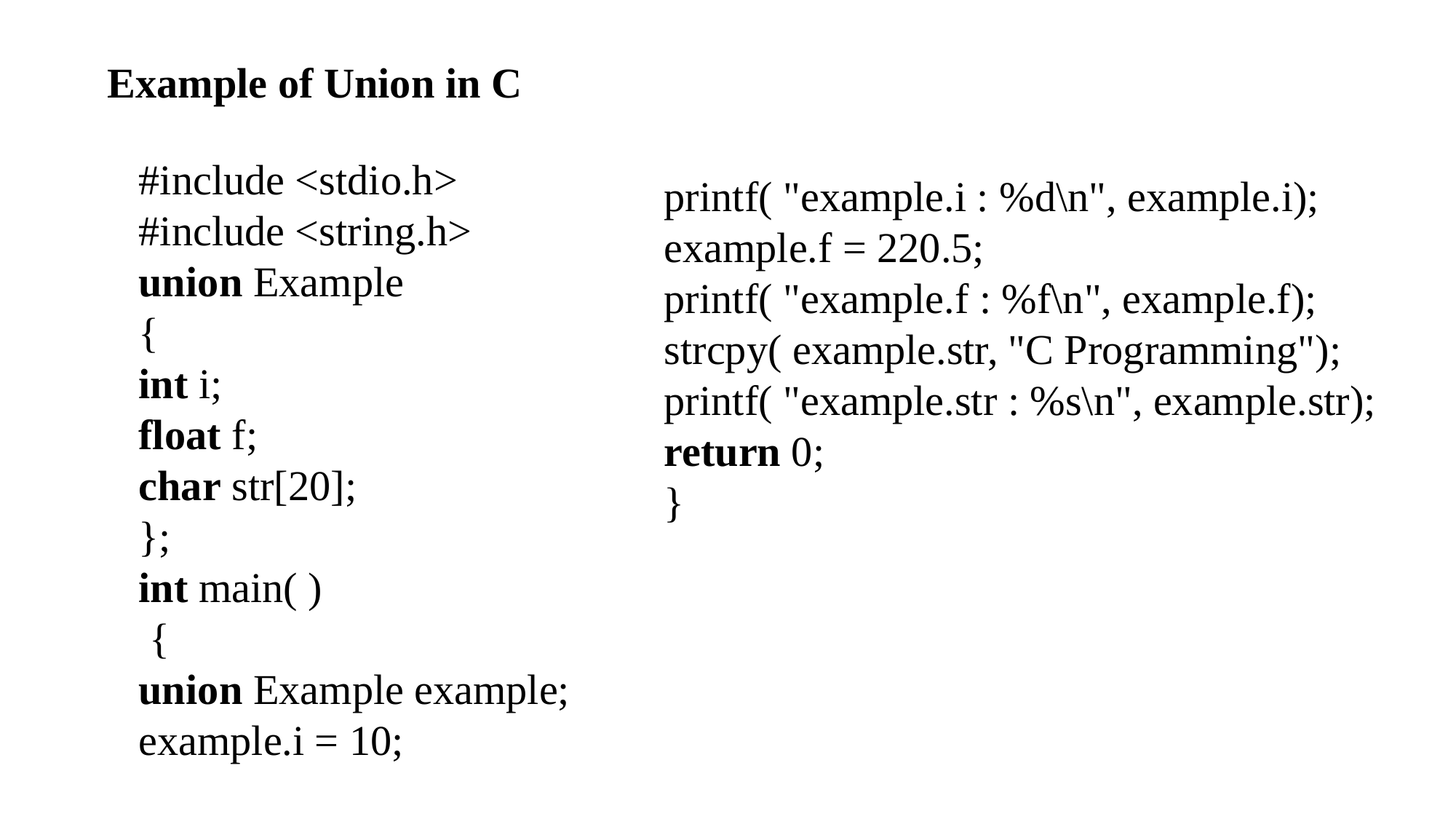

Example of Union in C
#include <stdio.h>
#include <string.h>
union Example
{
int i;
float f;
char str[20];
};
int main( )
 {
union Example example;
example.i = 10;
printf( "example.i : %d\n", example.i);
example.f = 220.5;
printf( "example.f : %f\n", example.f);
strcpy( example.str, "C Programming");
printf( "example.str : %s\n", example.str);
return 0;
}